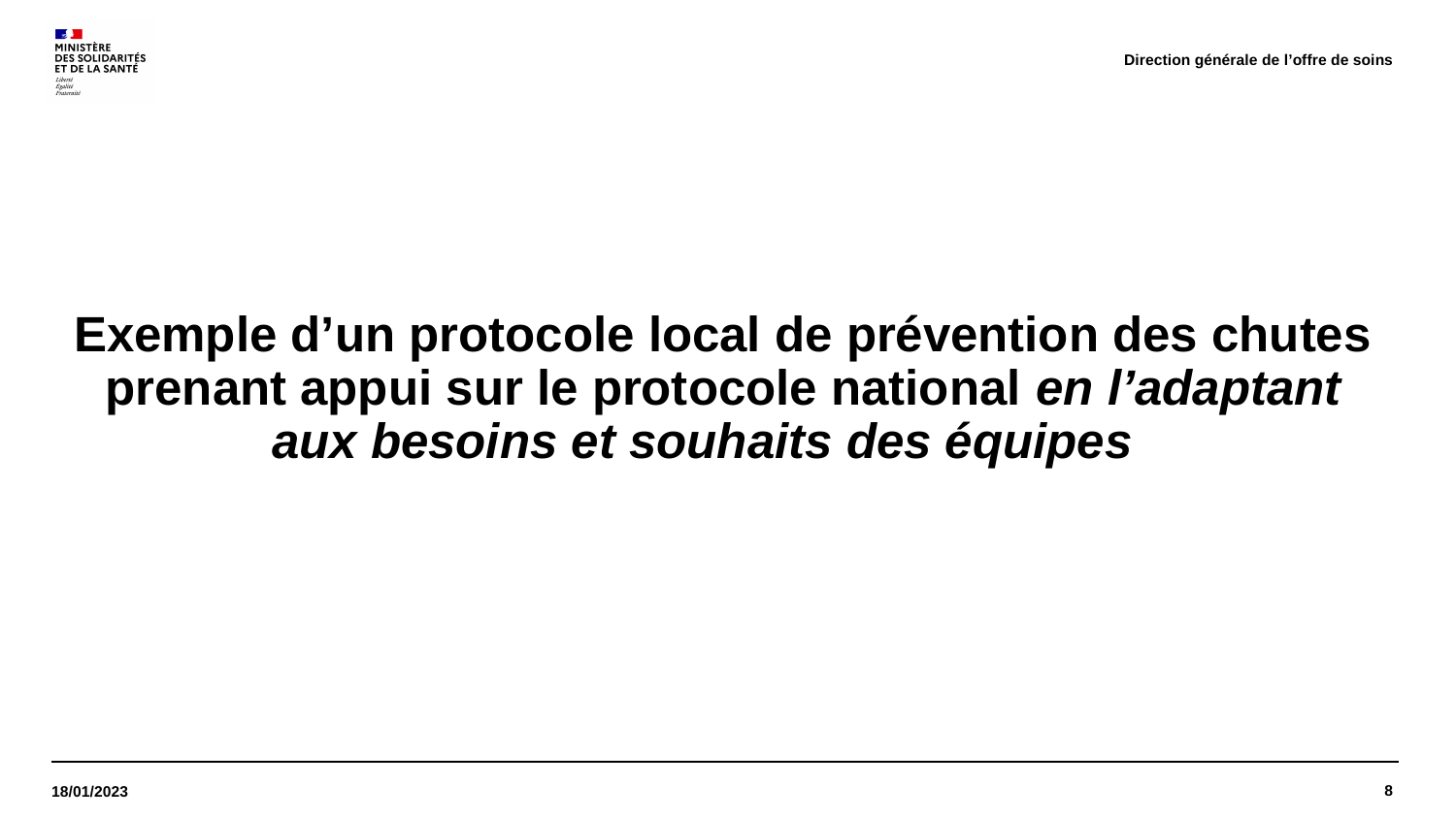

Direction générale de l’offre de soins
# Exemple d’un protocole local de prévention des chutes prenant appui sur le protocole national en l’adaptant aux besoins et souhaits des équipes
8
18/01/2023